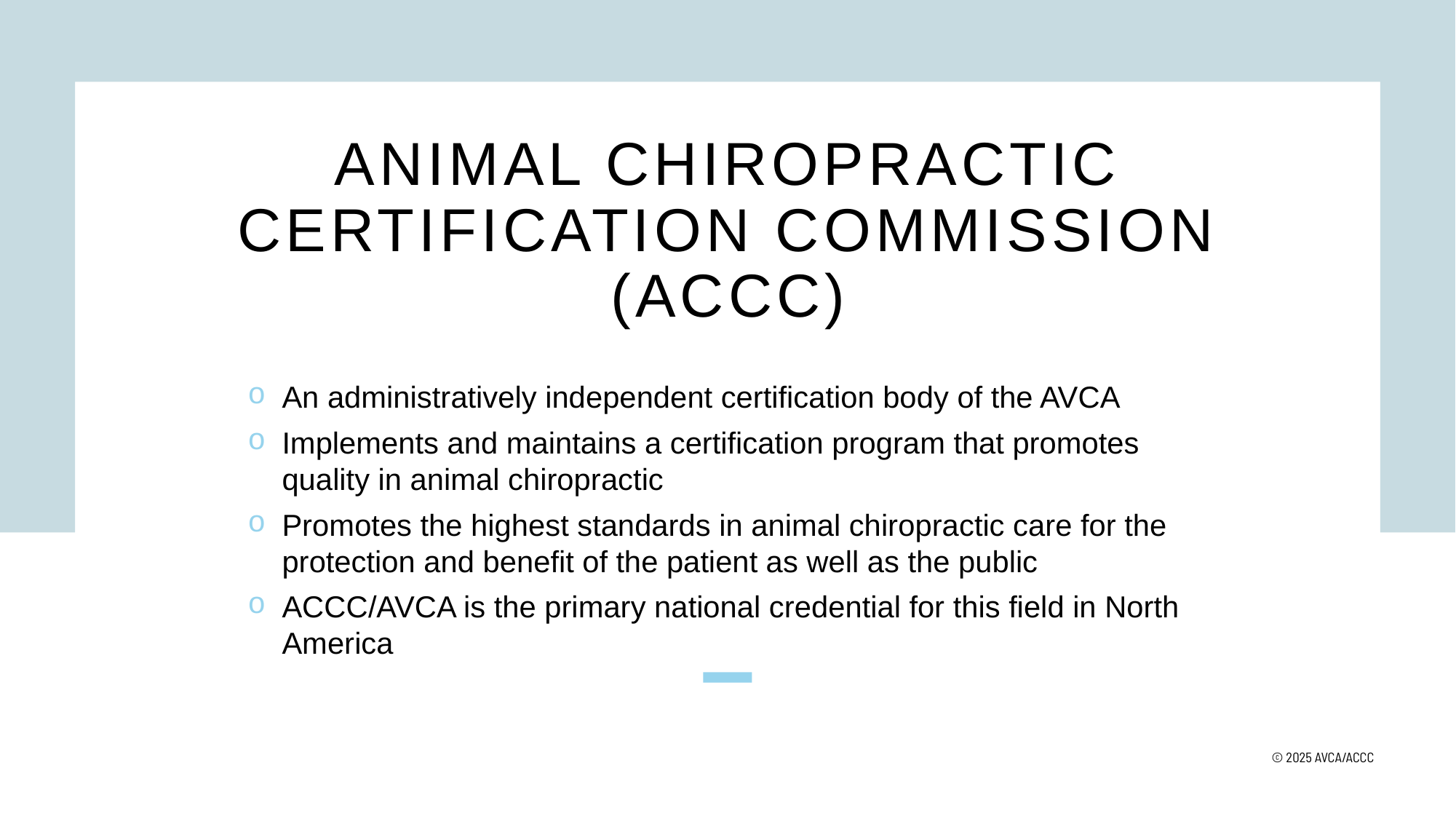

# Animal Chiropractic Certification Commission (ACCC)
An administratively independent certification body of the AVCA
Implements and maintains a certification program that promotes quality in animal chiropractic
Promotes the highest standards in animal chiropractic care for the protection and benefit of the patient as well as the public
ACCC/AVCA is the primary national credential for this field in North America

© 2025 AVCA/ACCC